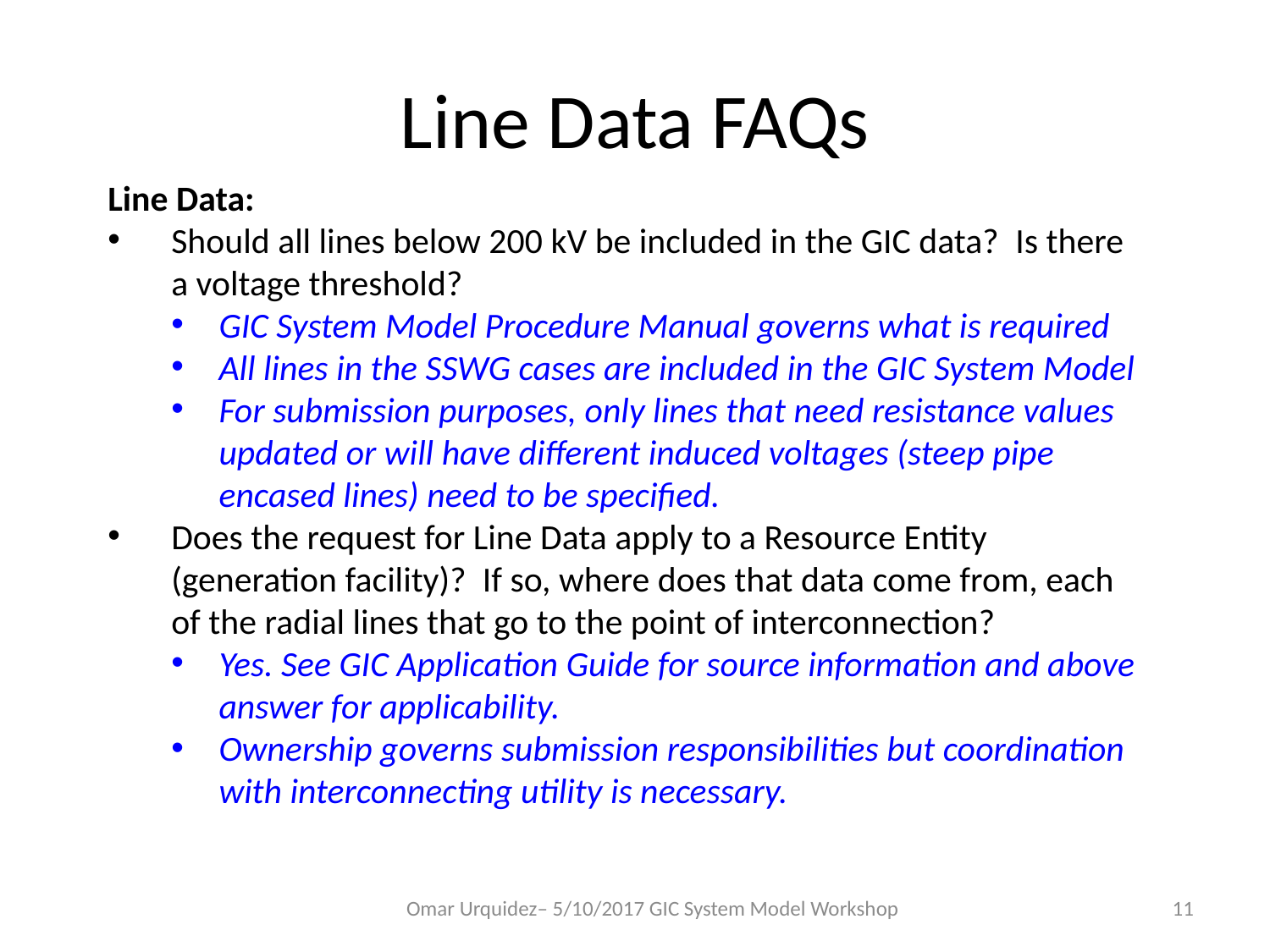

# Line Data FAQs
Line Data:
Should all lines below 200 kV be included in the GIC data?  Is there a voltage threshold?
GIC System Model Procedure Manual governs what is required
All lines in the SSWG cases are included in the GIC System Model
For submission purposes, only lines that need resistance values updated or will have different induced voltages (steep pipe encased lines) need to be specified.
Does the request for Line Data apply to a Resource Entity (generation facility)?  If so, where does that data come from, each of the radial lines that go to the point of interconnection?
Yes. See GIC Application Guide for source information and above answer for applicability.
Ownership governs submission responsibilities but coordination with interconnecting utility is necessary.
Omar Urquidez– 5/10/2017 GIC System Model Workshop
11